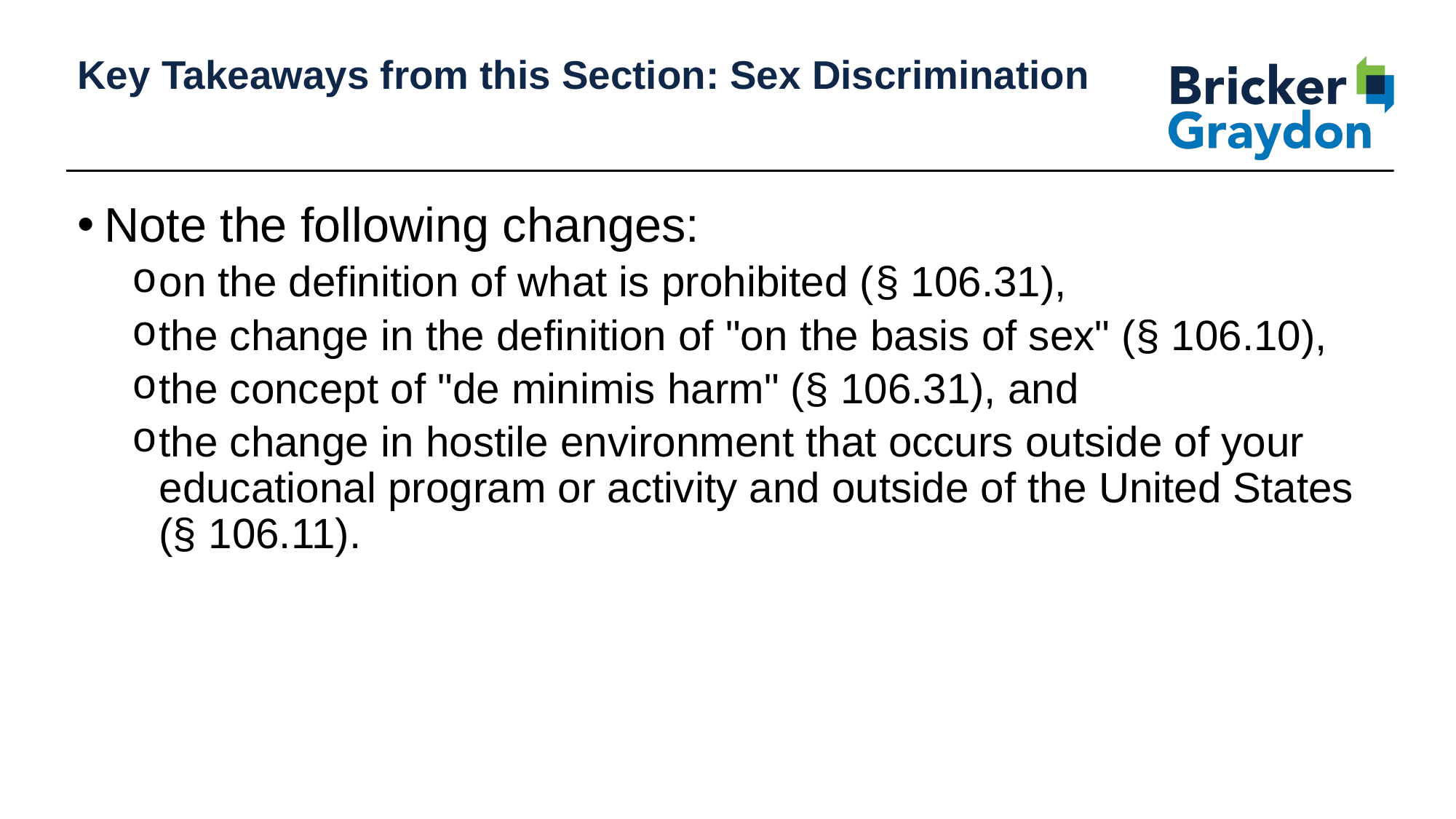

56
# Key Takeaways from this Section: Sex Discrimination
Note the following changes:
on the definition of what is prohibited (§ 106.31),
the change in the definition of "on the basis of sex" (§ 106.10),
the concept of "de minimis harm" (§ 106.31), and
the change in hostile environment that occurs outside of your educational program or activity and outside of the United States (§ 106.11).